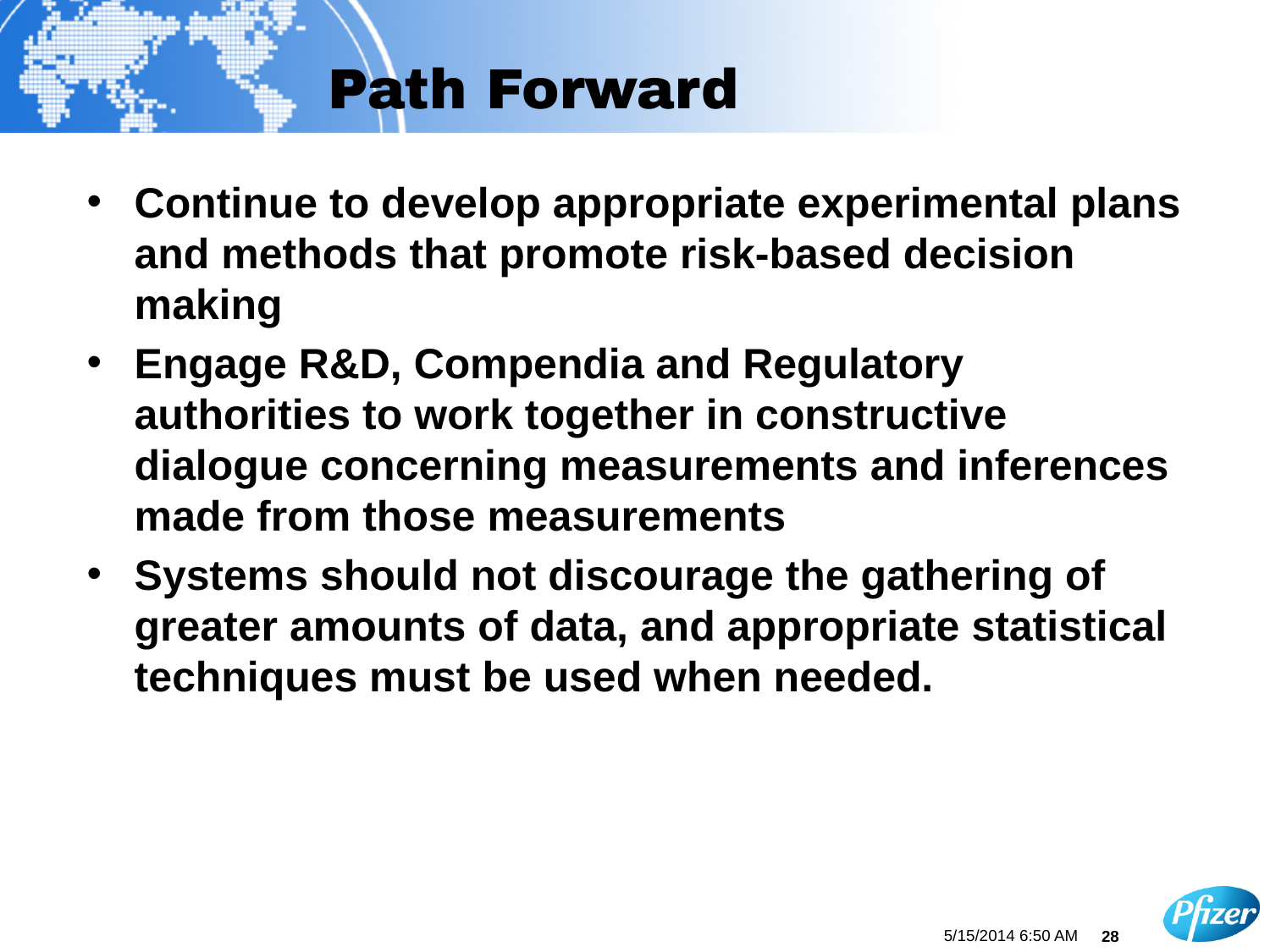

# Path Forward
Continue to develop appropriate experimental plans and methods that promote risk-based decision making
Engage R&D, Compendia and Regulatory authorities to work together in constructive dialogue concerning measurements and inferences made from those measurements
Systems should not discourage the gathering of greater amounts of data, and appropriate statistical techniques must be used when needed.